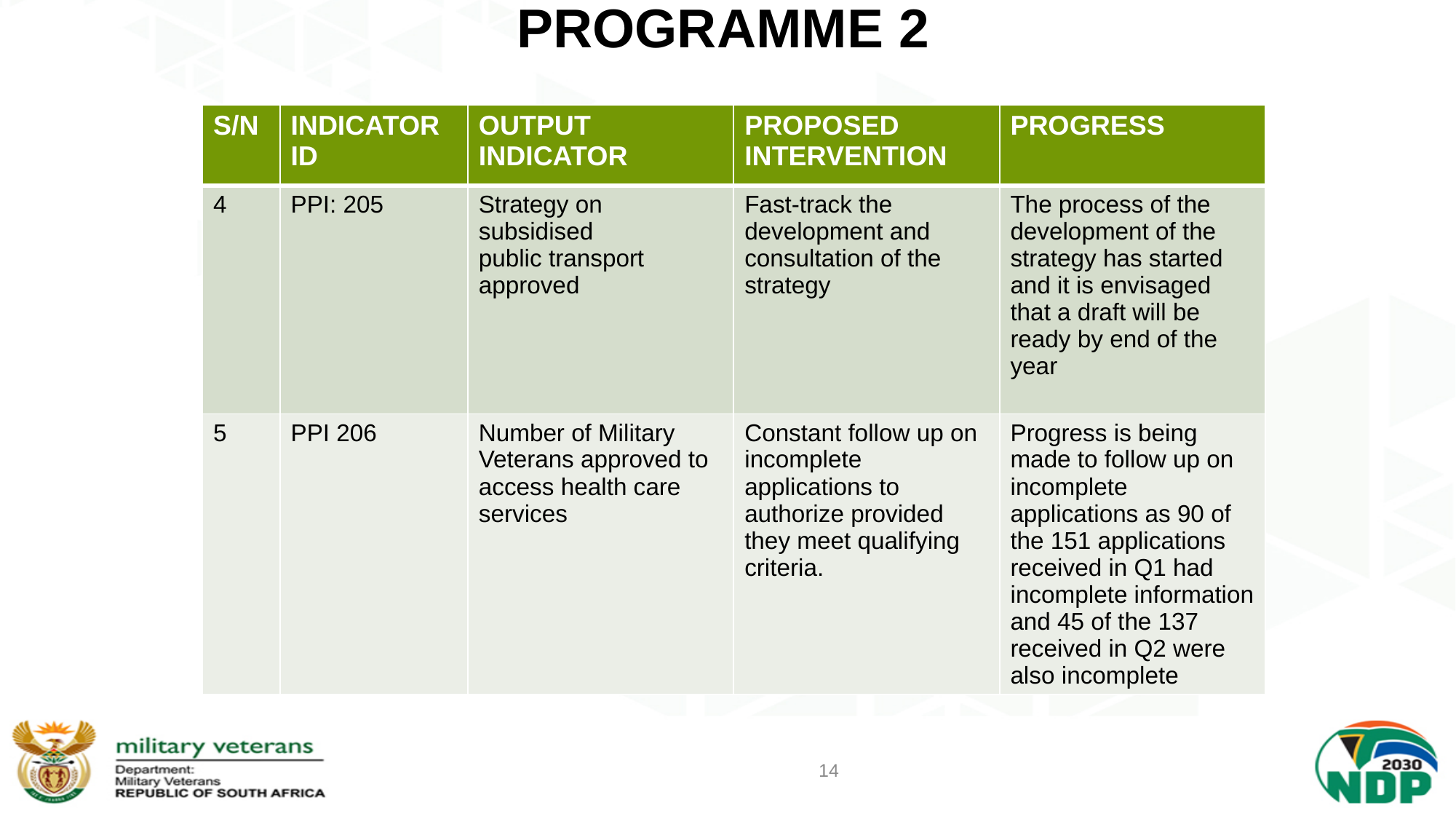

# PROGRAMME 2
| S/N | INDICATOR ID | OUTPUT INDICATOR | PROPOSED INTERVENTION | PROGRESS |
| --- | --- | --- | --- | --- |
| 4 | PPI: 205 | Strategy on subsidised public transport approved | Fast-track the development and consultation of the strategy | The process of the development of the strategy has started and it is envisaged that a draft will be ready by end of the year |
| 5 | PPI 206 | Number of Military Veterans approved to access health care services | Constant follow up on incomplete applications to authorize provided they meet qualifying criteria. | Progress is being made to follow up on incomplete applications as 90 of the 151 applications received in Q1 had incomplete information and 45 of the 137 received in Q2 were also incomplete |

14